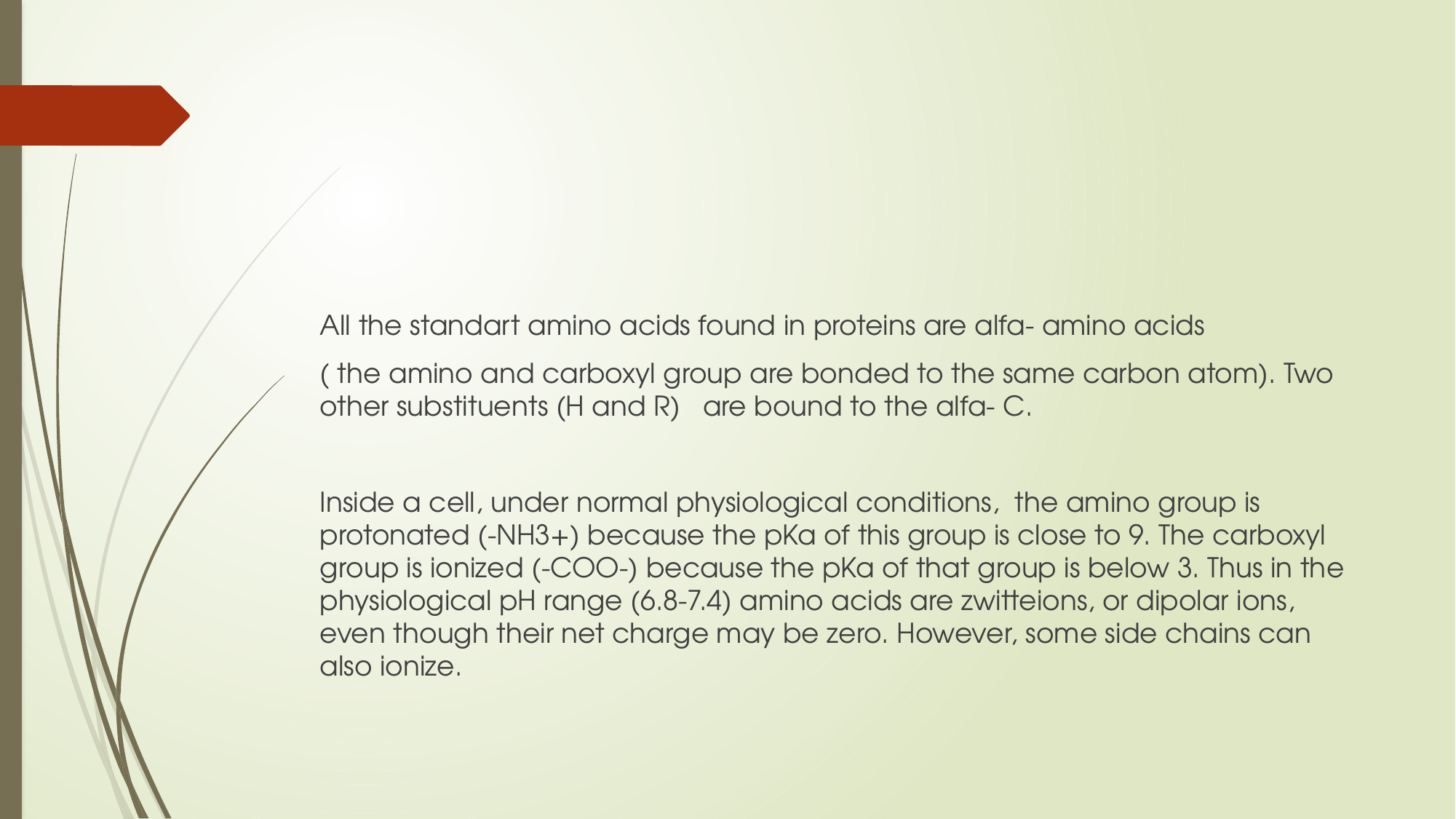

#

All the standart amino acids found in proteins are alfa- amino acids
( the amino and carboxyl group are bonded to the same carbon atom). Two other substituents (H and R)   are bound to the alfa- C.

Inside a cell, under normal physiological conditions,  the amino group is protonated (-NH3+) because the pKa of this group is close to 9. The carboxyl group is ionized (-COO-) because the pKa of that group is below 3. Thus in the physiological pH range (6.8-7.4) amino acids are zwitteions, or dipolar ions, even though their net charge may be zero. However, some side chains can also ionize.